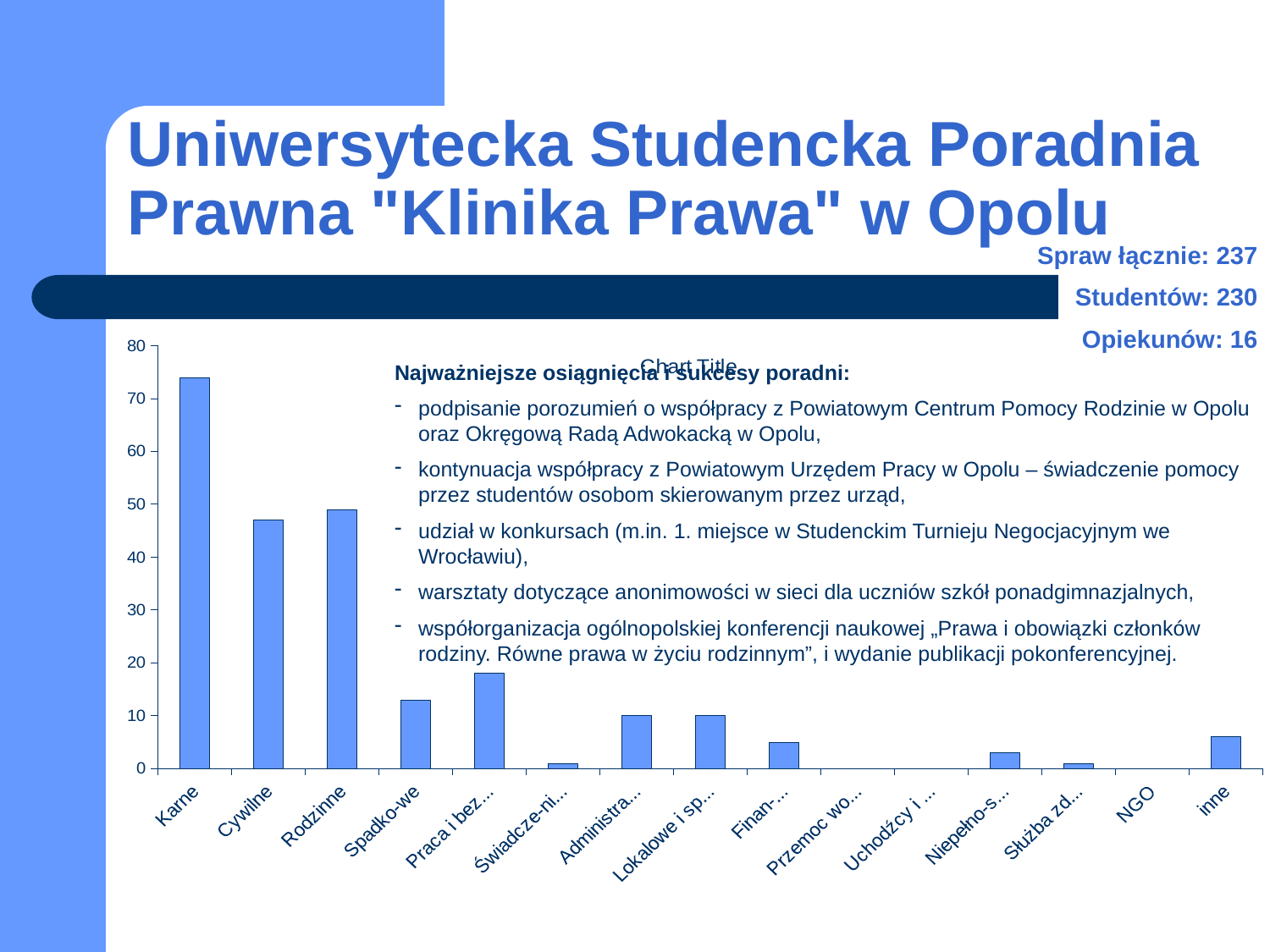

# Uniwersytecka Studencka Poradnia Prawna "Klinika Prawa" w Opolu
Spraw łącznie: 237
Studentów: 230
Opiekunów: 16

### Chart:

| Category |  |
|---|---|
| Karne | 74.0 |
| Cywilne | 47.0 |
| Rodzinne | 49.0 |
| Spadko-we | 13.0 |
| Praca i bezro-bocie | 18.0 |
| Świadcze-nia społeczne | 1.0 |
| Administra-cyjne | 10.0 |
| Lokalowe i spół-dzielcze | 10.0 |
| Finan-sowe | 5.0 |
| Przemoc wobec kobiet | 0.0 |
| Uchodźcy i cudzo-ziemcy | 0.0 |
| Niepełno-sprawni | 3.0 |
| Służba zdrowia | 1.0 |
| NGO | 0.0 |
| inne | 6.0 |
Najważniejsze osiągnięcia i sukcesy poradni:
podpisanie porozumień o współpracy z Powiatowym Centrum Pomocy Rodzinie w Opolu oraz Okręgową Radą Adwokacką w Opolu,
kontynuacja współpracy z Powiatowym Urzędem Pracy w Opolu – świadczenie pomocy przez studentów osobom skierowanym przez urząd,
udział w konkursach (m.in. 1. miejsce w Studenckim Turnieju Negocjacyjnym we Wrocławiu),
warsztaty dotyczące anonimowości w sieci dla uczniów szkół ponadgimnazjalnych,
współorganizacja ogólnopolskiej konferencji naukowej „Prawa i obowiązki członków rodziny. Równe prawa w życiu rodzinnym”, i wydanie publikacji pokonferencyjnej.